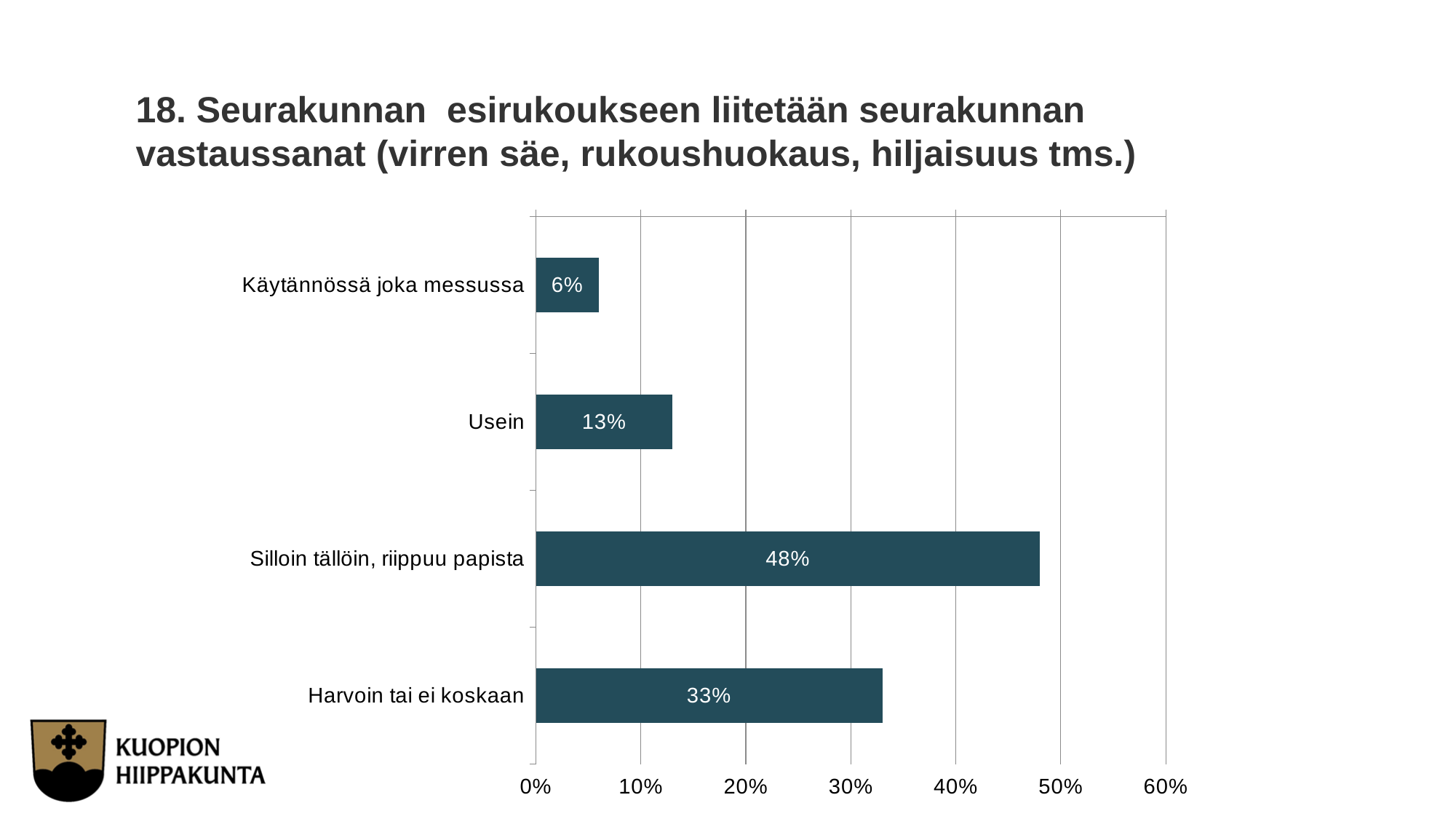

18. Seurakunnan  esirukoukseen liitetään seurakunnan vastaussanat (virren säe, rukoushuokaus, hiljaisuus tms.)

### Chart

| Category | Seurakunnan  esirukoukseen liitetään seurakunnan vastaussanat (virren säe, rukoushuokaus, hiljaisuus tms.) |
|---|---|
| Käytännössä joka messussa | 0.06 |
| Usein | 0.13 |
| Silloin tällöin, riippuu papista | 0.48 |
| Harvoin tai ei koskaan | 0.33 |